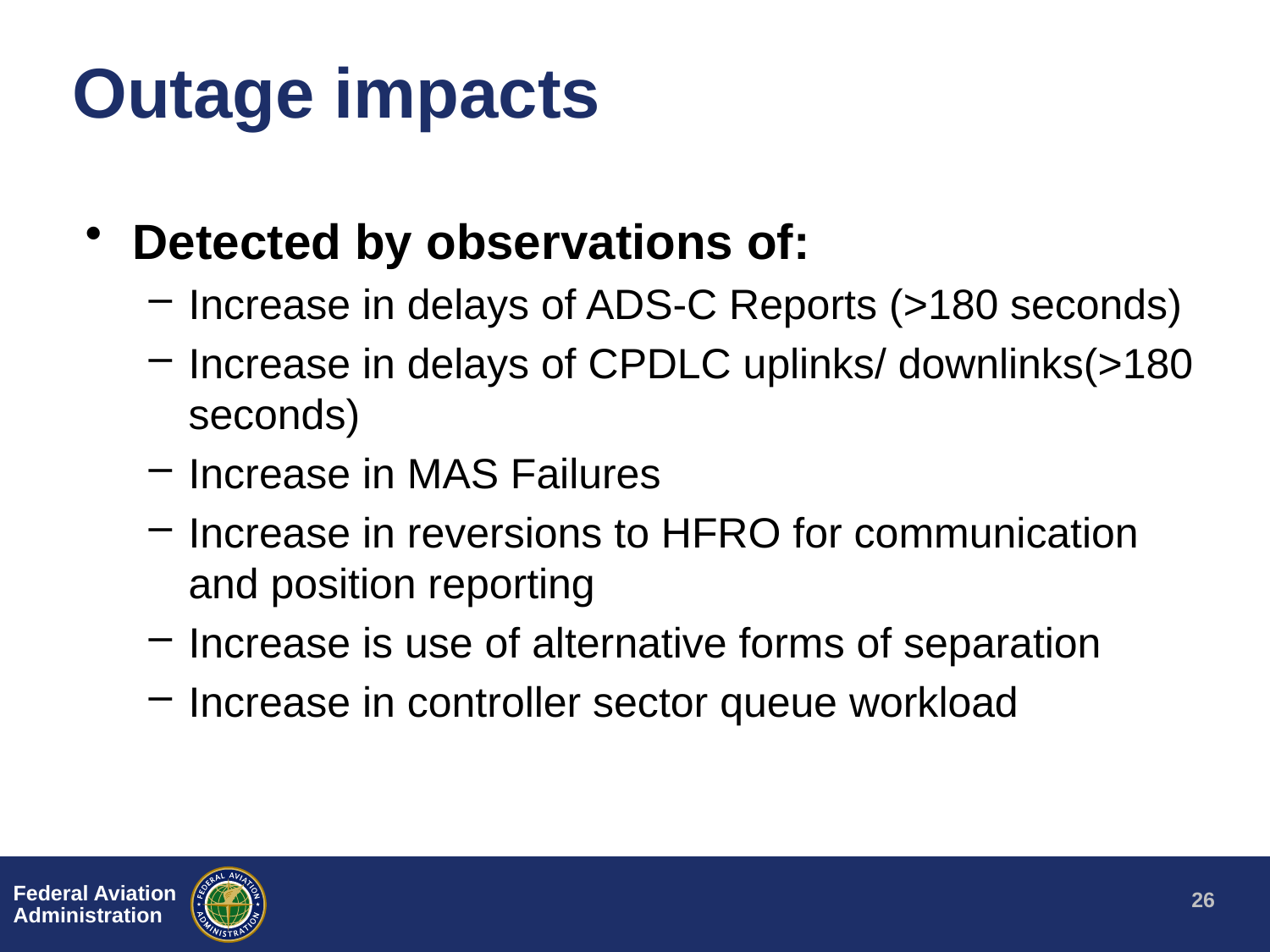

# Outage impacts
Detected by observations of:
Increase in delays of ADS-C Reports (>180 seconds)
Increase in delays of CPDLC uplinks/ downlinks(>180 seconds)
Increase in MAS Failures
Increase in reversions to HFRO for communication and position reporting
Increase is use of alternative forms of separation
Increase in controller sector queue workload